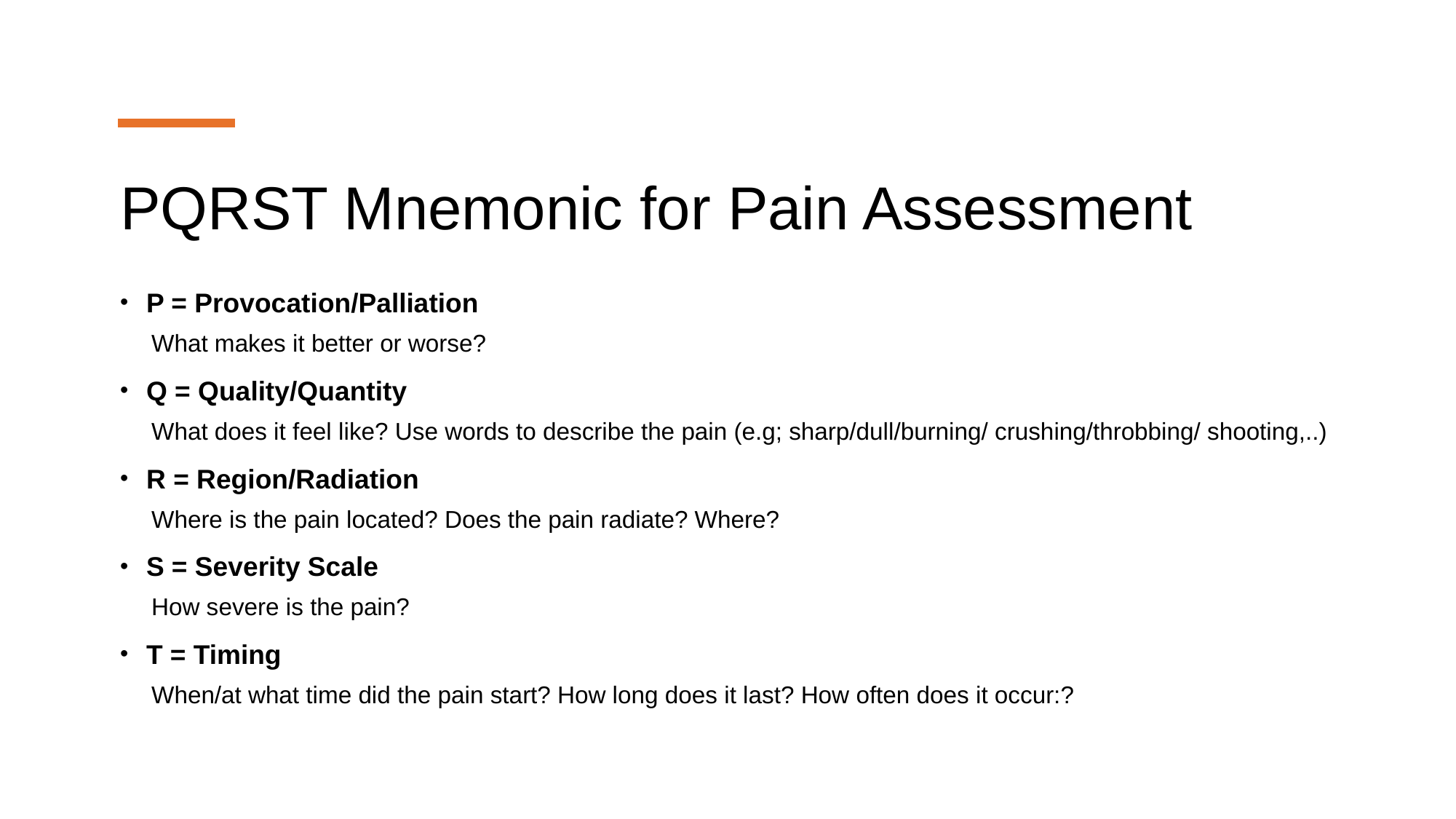

# PQRST Mnemonic for Pain Assessment
P = Provocation/Palliation
What makes it better or worse?
Q = Quality/Quantity
What does it feel like? Use words to describe the pain (e.g; sharp/dull/burning/ crushing/throbbing/ shooting,..)
R = Region/Radiation
Where is the pain located? Does the pain radiate? Where?
S = Severity Scale
How severe is the pain?
T = Timing
When/at what time did the pain start? How long does it last? How often does it occur:?